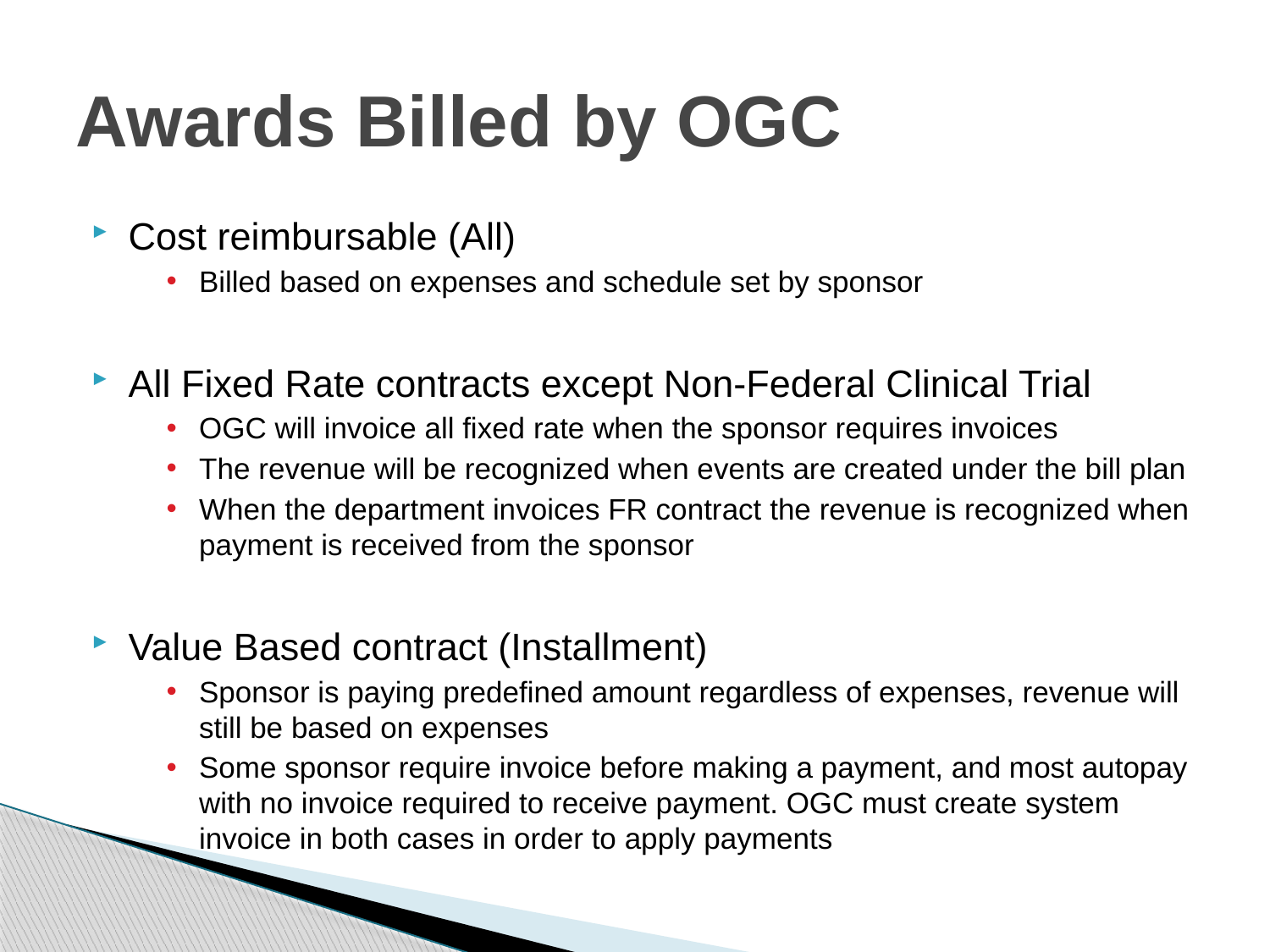

# Awards Billed by OGC
Cost reimbursable (All)
Billed based on expenses and schedule set by sponsor

All Fixed Rate contracts except Non-Federal Clinical Trial
OGC will invoice all fixed rate when the sponsor requires invoices
The revenue will be recognized when events are created under the bill plan
When the department invoices FR contract the revenue is recognized when payment is received from the sponsor

Value Based contract (Installment)
Sponsor is paying predefined amount regardless of expenses, revenue will still be based on expenses
Some sponsor require invoice before making a payment, and most autopay with no invoice required to receive payment. OGC must create system invoice in both cases in order to apply payments